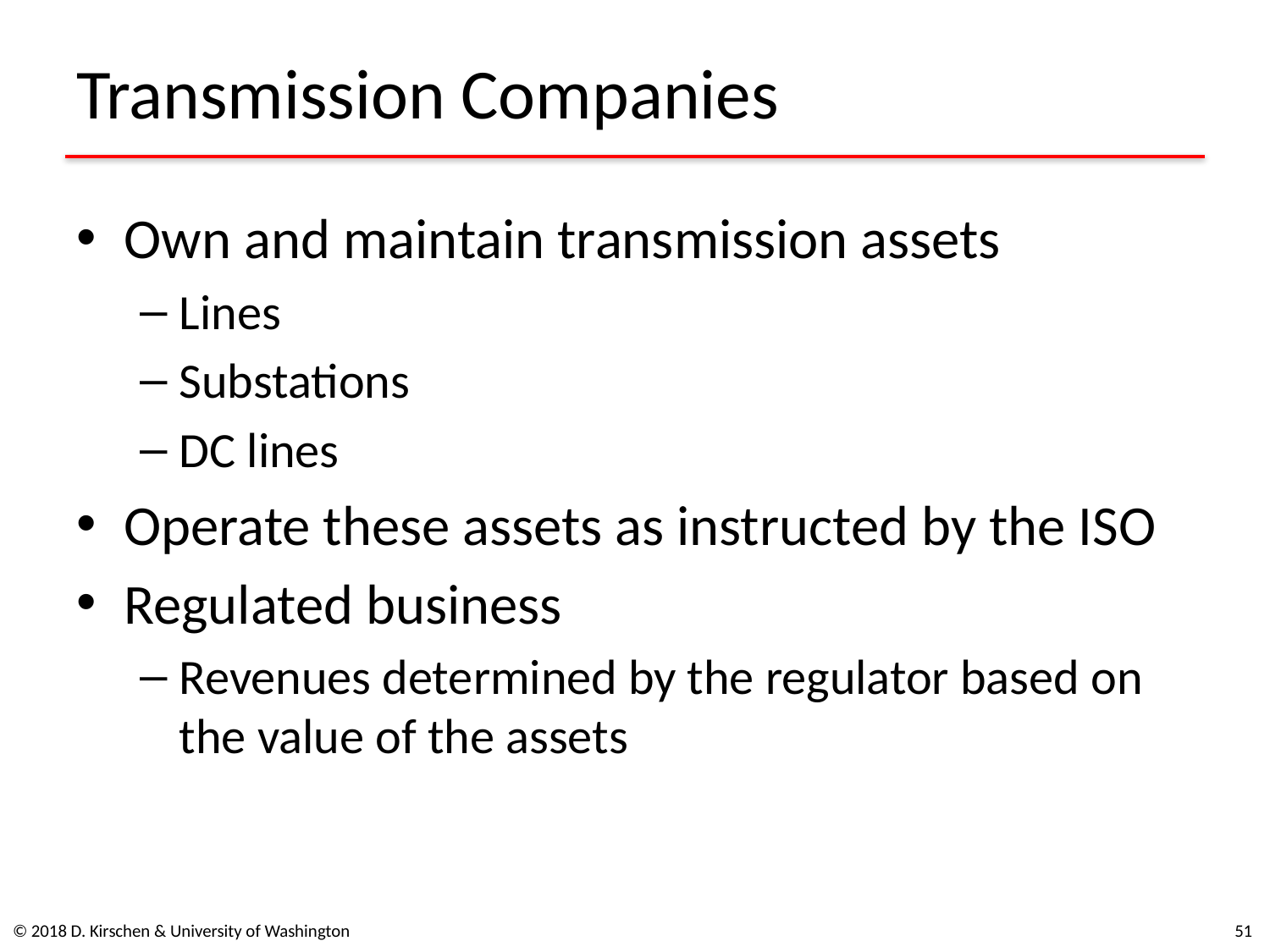

# Transmission Companies
Own and maintain transmission assets
Lines
Substations
DC lines
Operate these assets as instructed by the ISO
Regulated business
Revenues determined by the regulator based on the value of the assets
© 2018 D. Kirschen & University of Washington
51